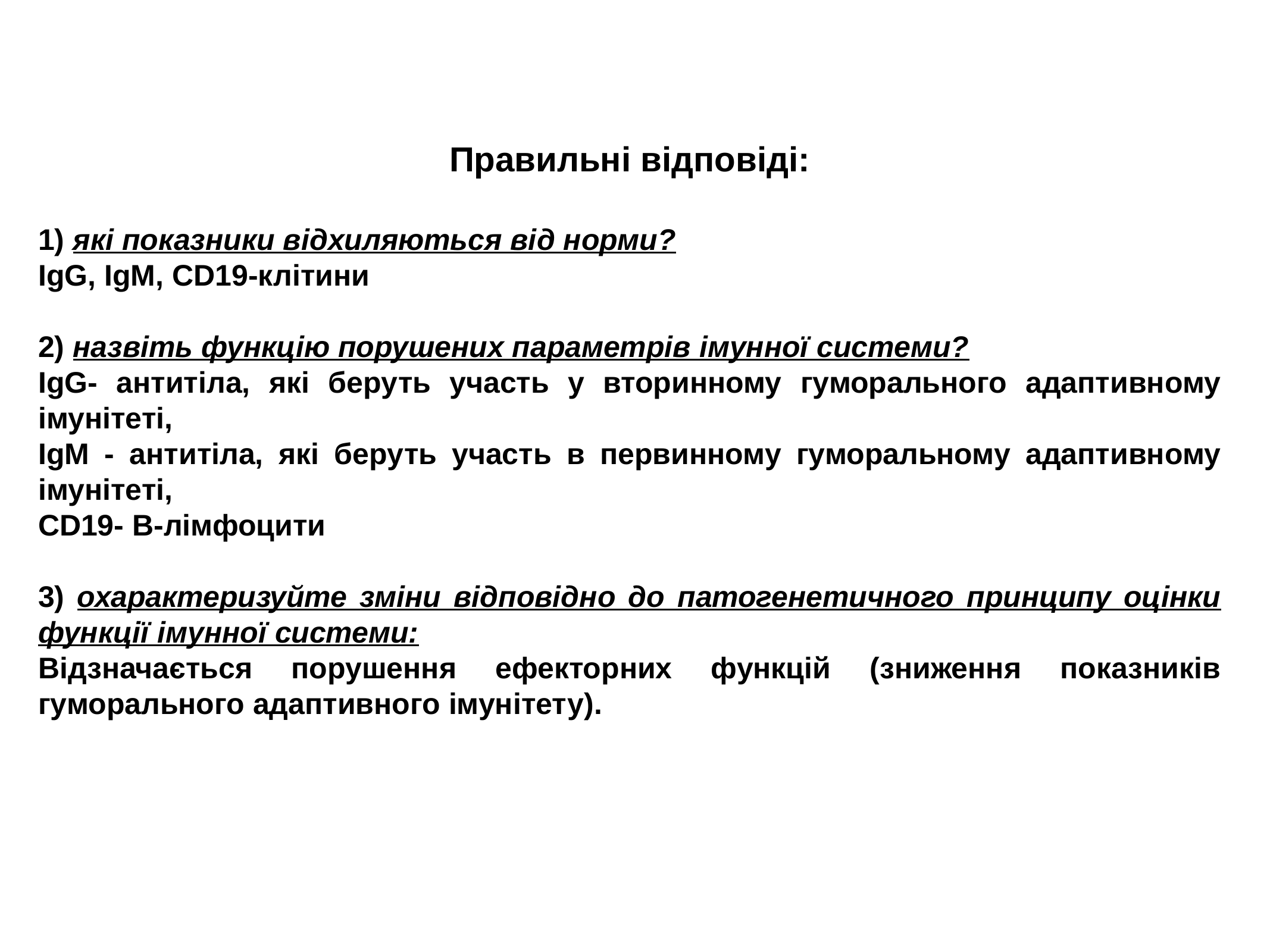

Правильні відповіді:

1) які показники відхиляються від норми?
IgG, IgM, CD19-клітини

2) назвіть функцію порушених параметрів імунної системи?
IgG- антитіла, які беруть участь у вторинному гуморального адаптивному імунітеті,
IgM - антитіла, які беруть участь в первинному гуморальному адаптивному імунітеті,
CD19- В-лімфоцити

3) охарактеризуйте зміни відповідно до патогенетичного принципу оцінки функції імунної системи:
Відзначається порушення ефекторних функцій (зниження показників гуморального адаптивного імунітету).